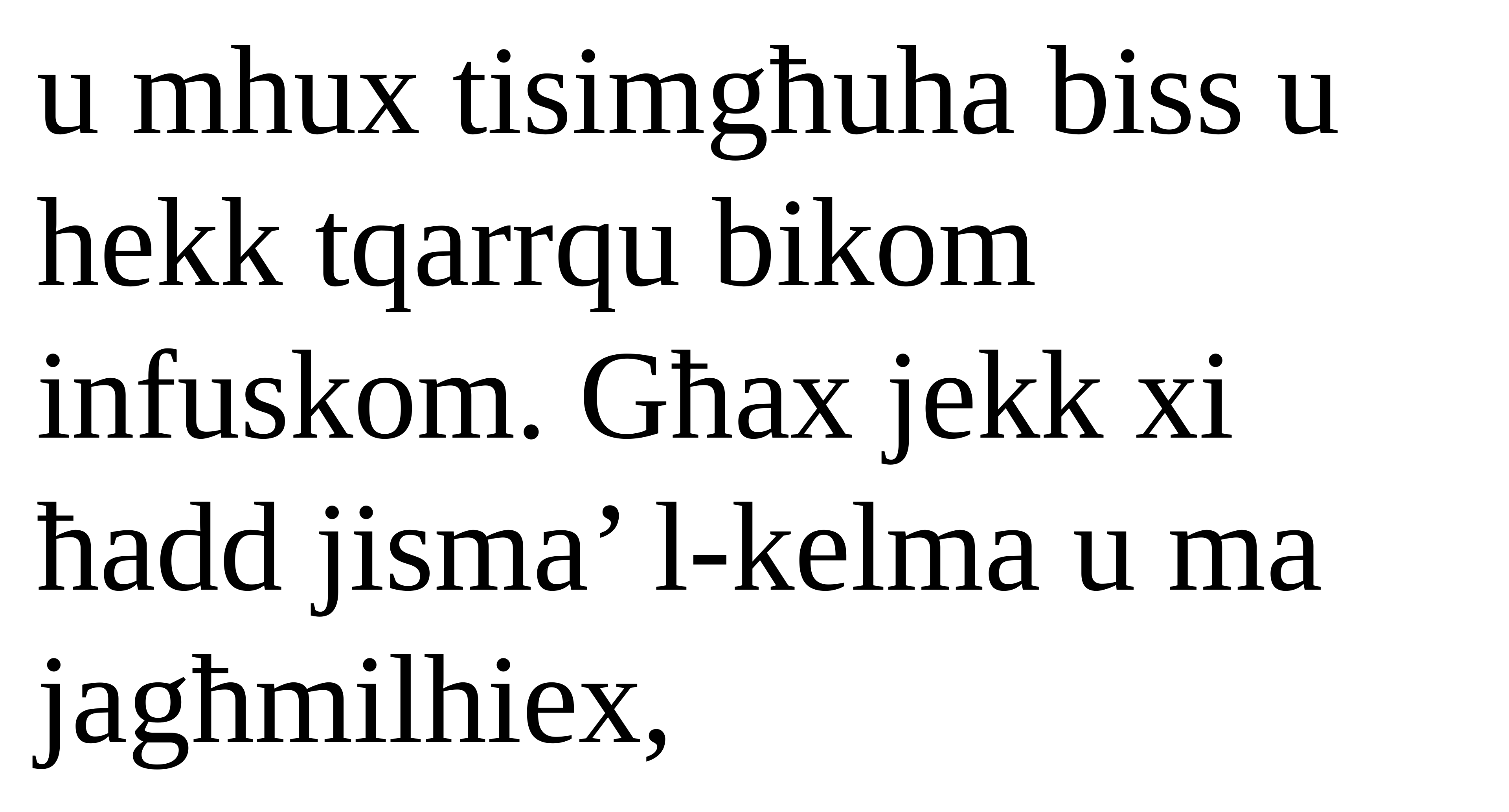

u mhux tisimgħuha biss u hekk tqarrqu bikom infuskom. Għax jekk xi ħadd jisma’ l-kelma u ma jagħmilhiex,